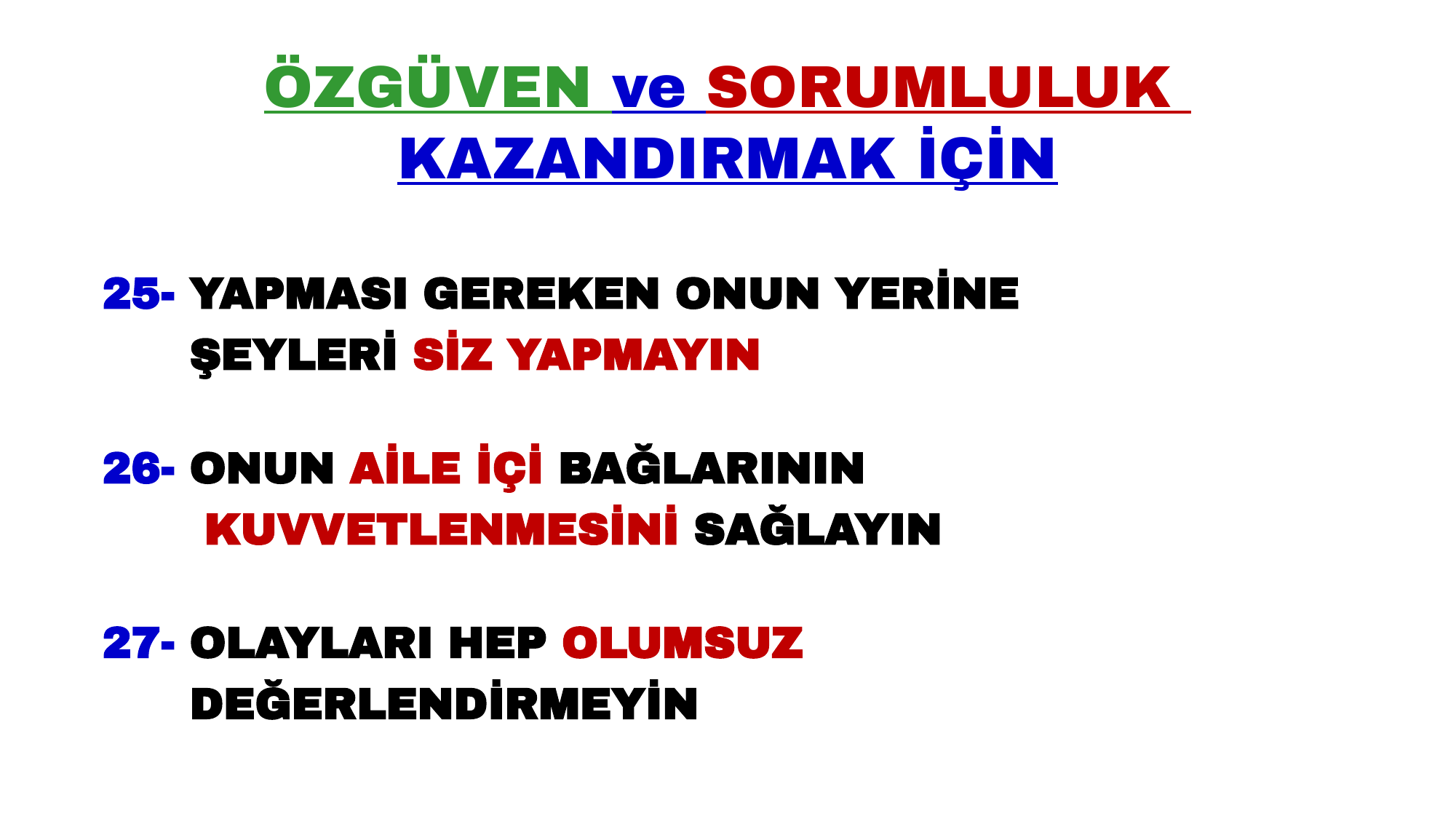

# ÖZGÜVEN ve SORUMLULUK KAZANDIRMAK İÇİN
25- YAPMASI GEREKEN ONUN YERİNE
      ŞEYLERİ SİZ YAPMAYIN
26- ONUN AİLE İÇİ BAĞLARININ
       KUVVETLENMESİNİ SAĞLAYIN
27- OLAYLARI HEP OLUMSUZ
      DEĞERLENDİRMEYİN